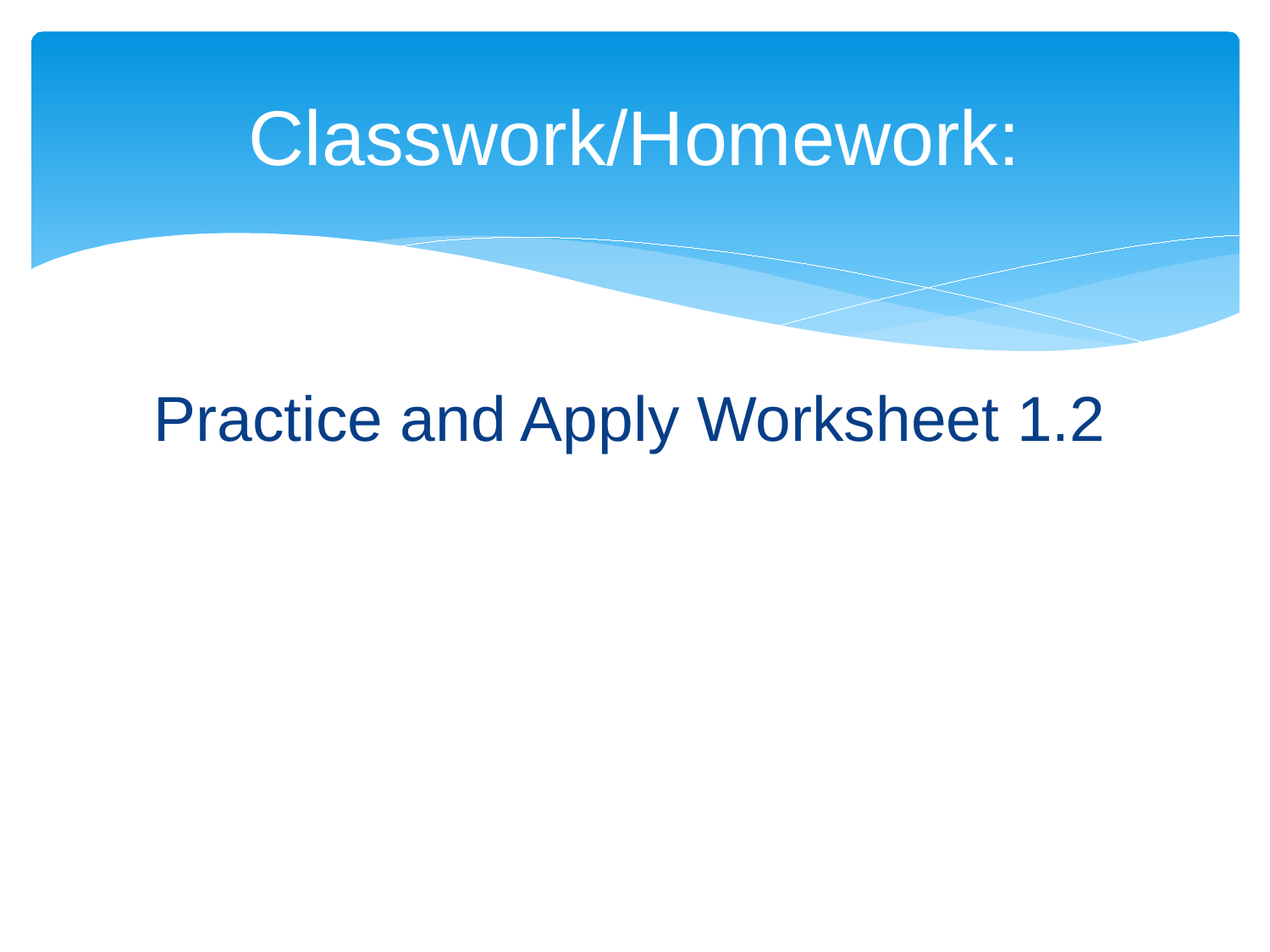

# Classwork/Homework:
Practice and Apply Worksheet 1.2